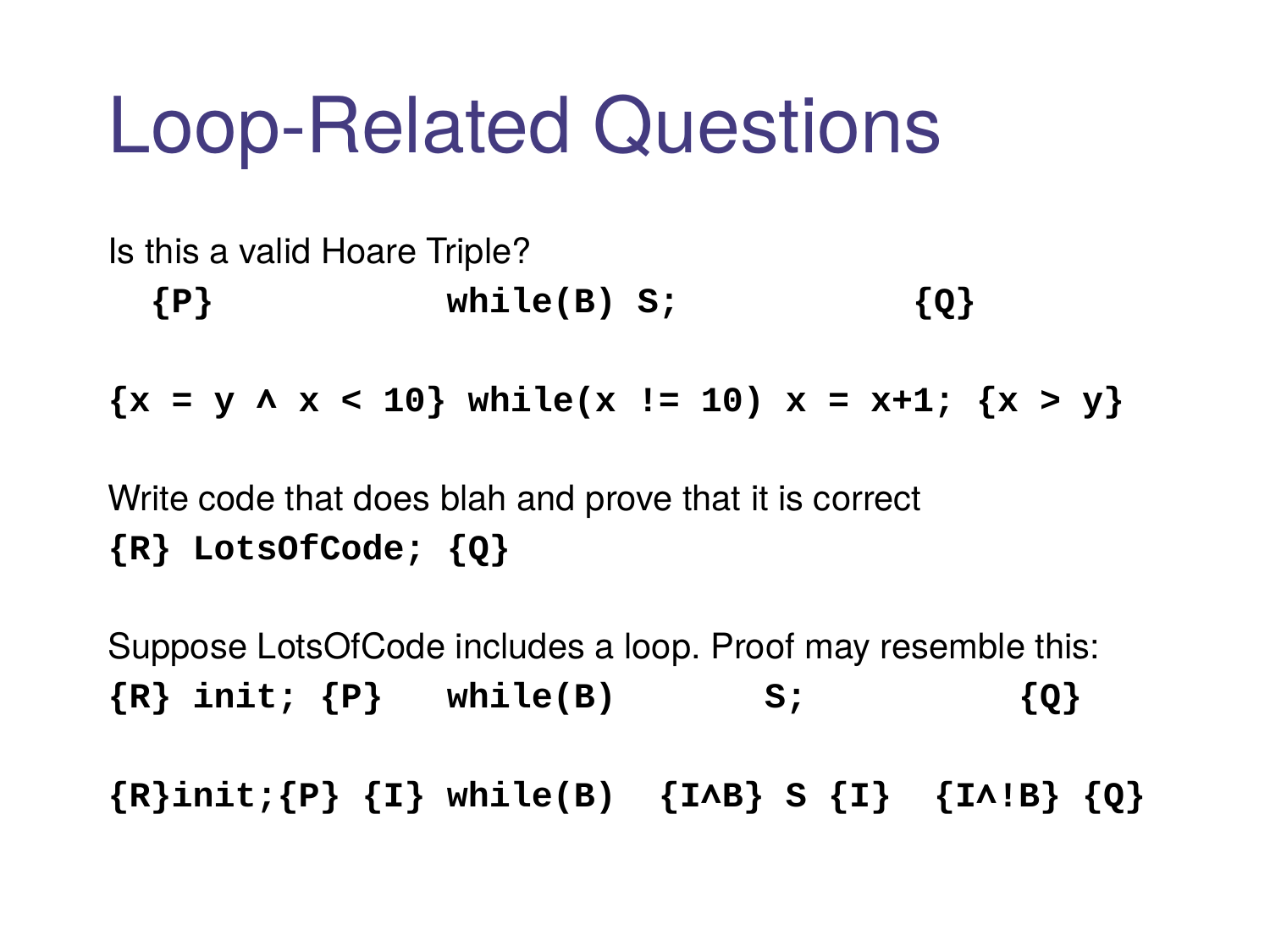

# Loop-Related Questions
Is this a valid Hoare Triple?
  {P}           while(B) S;           {Q}

{x = y ∧ x < 10} while(x != 10) x = x+1; {x > y}

Write code that does blah and prove that it is correct
{R} LotsOfCode; {Q}

Suppose LotsOfCode includes a loop. Proof may resemble this:
{R} init; {P}   while(B)       S;          {Q}

{R}init;{P} {I} while(B)  {I∧B} S {I}  {I∧!B} {Q}